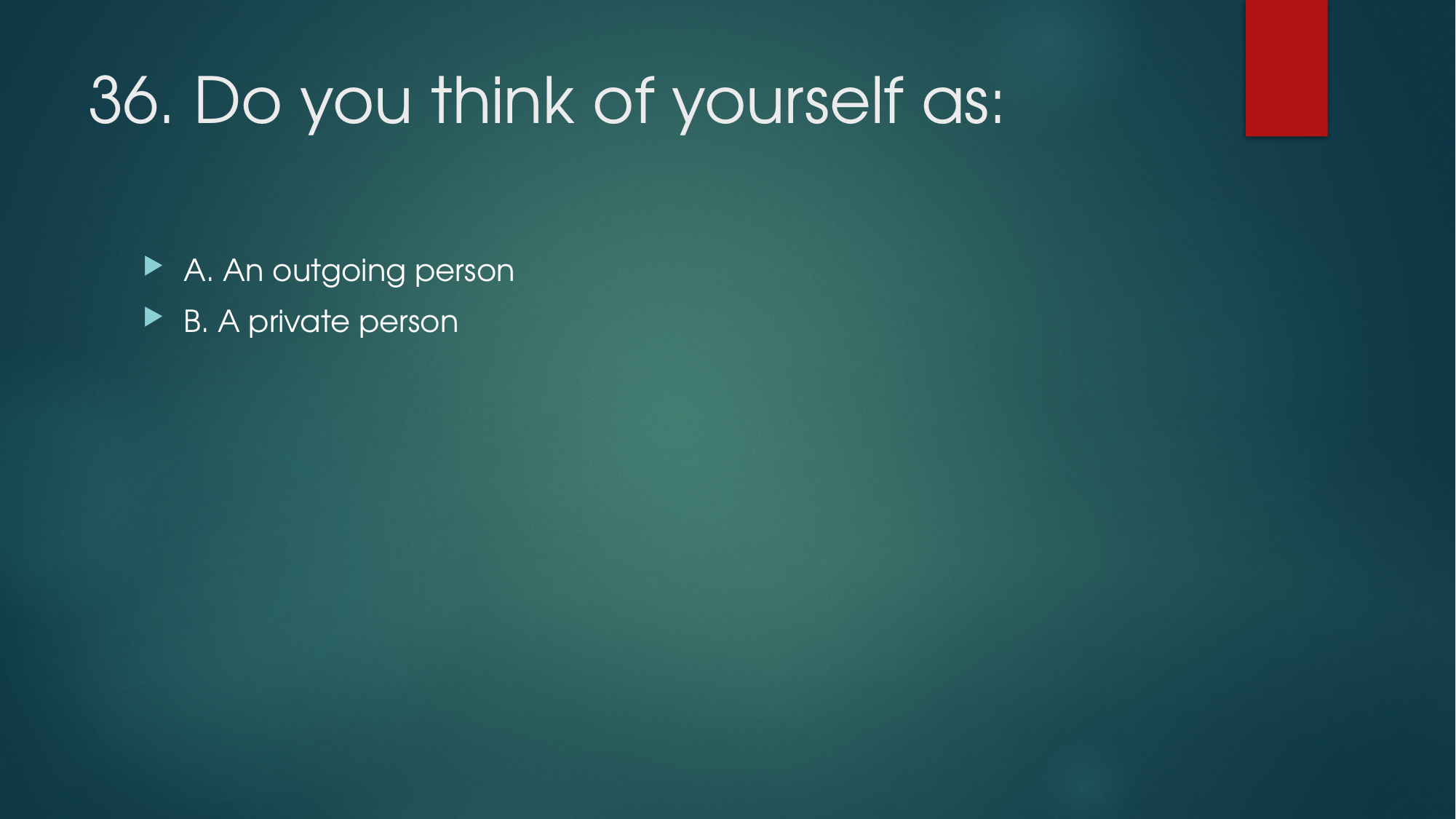

# 36. Do you think of yourself as:
A. An outgoing person
B. A private person